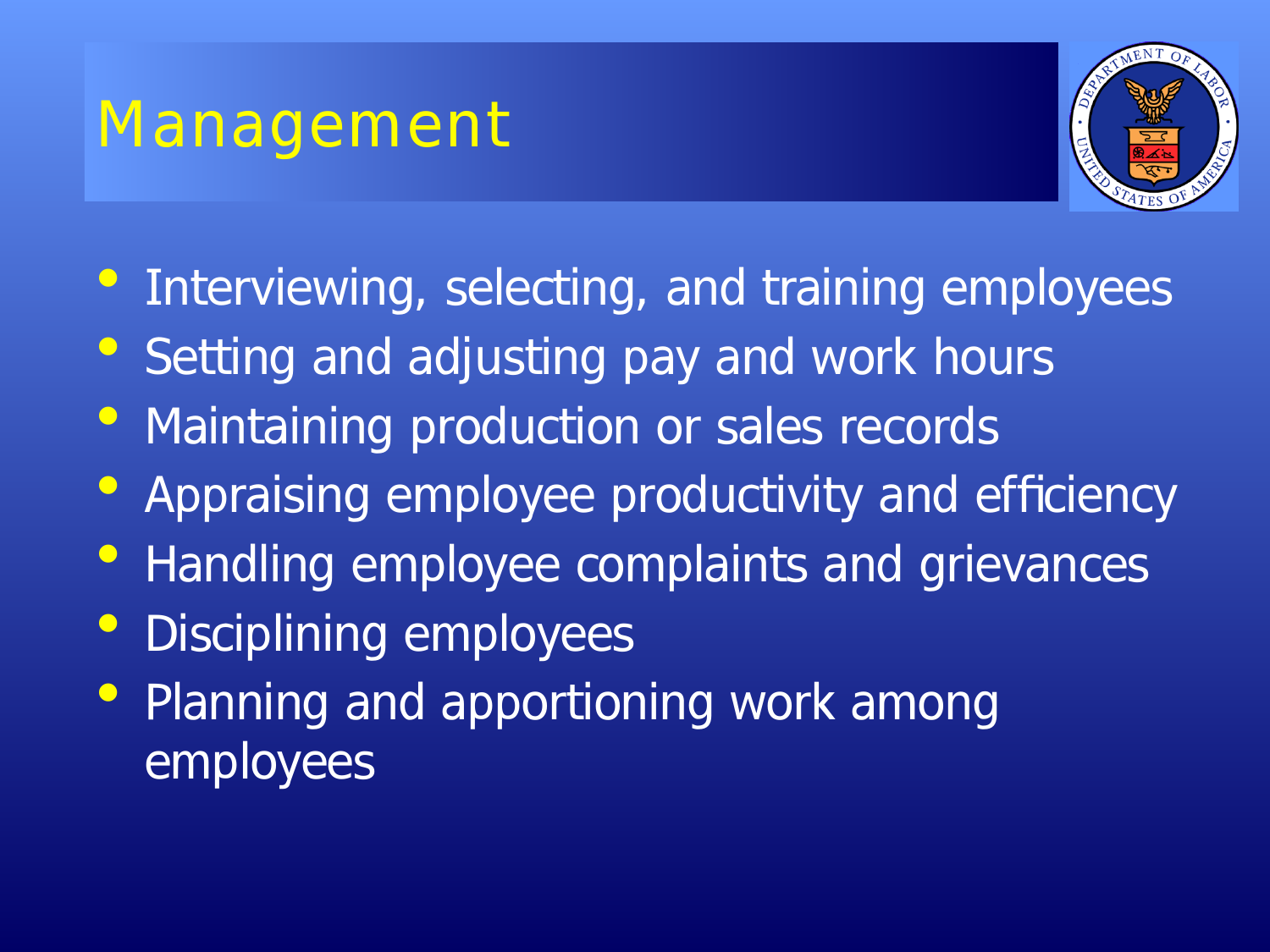

# Management
Interviewing, selecting, and training employees
Setting and adjusting pay and work hours
Maintaining production or sales records
Appraising employee productivity and efficiency
Handling employee complaints and grievances
Disciplining employees
Planning and apportioning work among employees